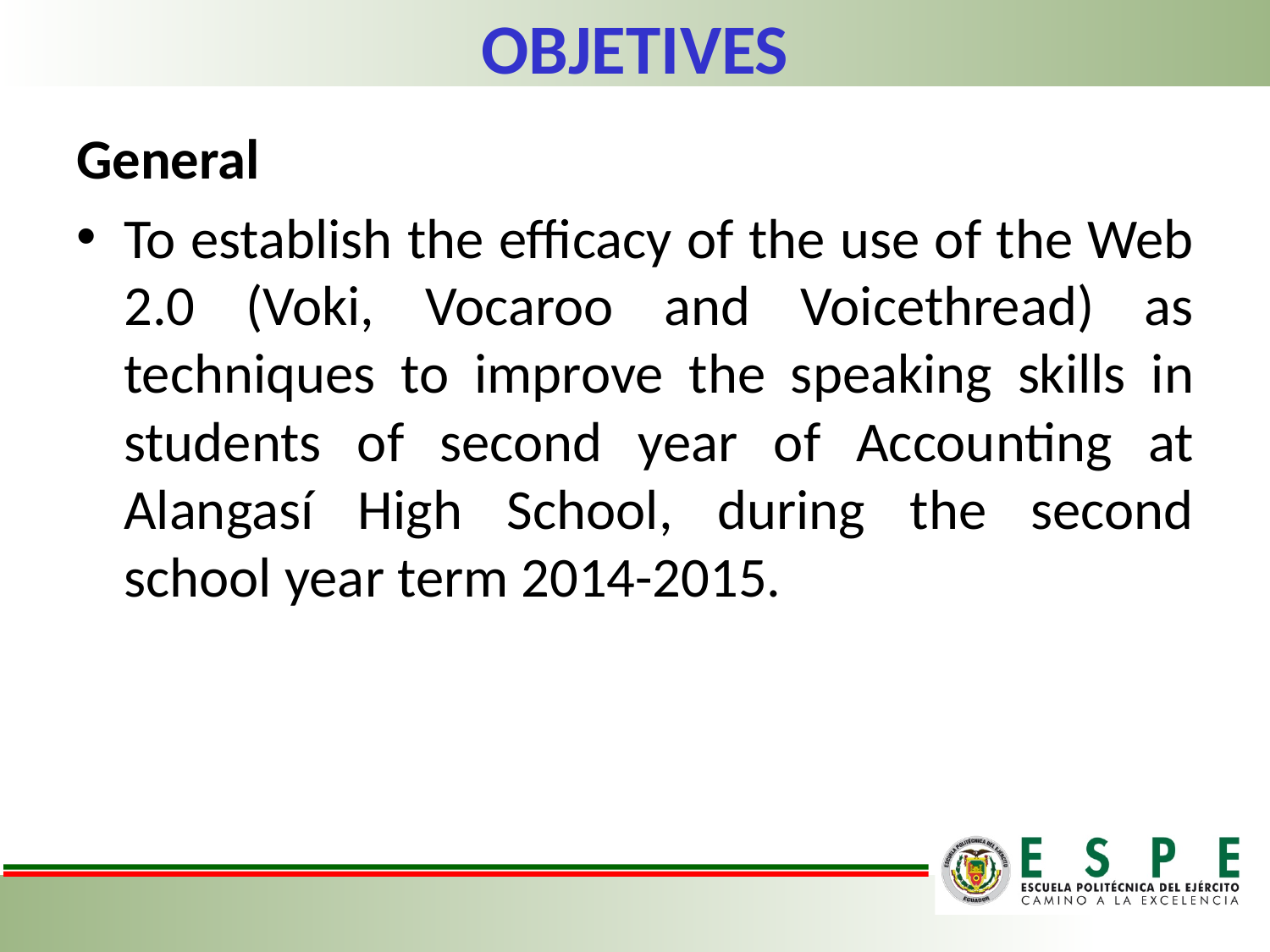

# OBJETIVES
General
To establish the efficacy of the use of the Web 2.0 (Voki, Vocaroo and Voicethread) as techniques to improve the speaking skills in students of second year of Accounting at Alangasí High School, during the second school year term 2014-2015.